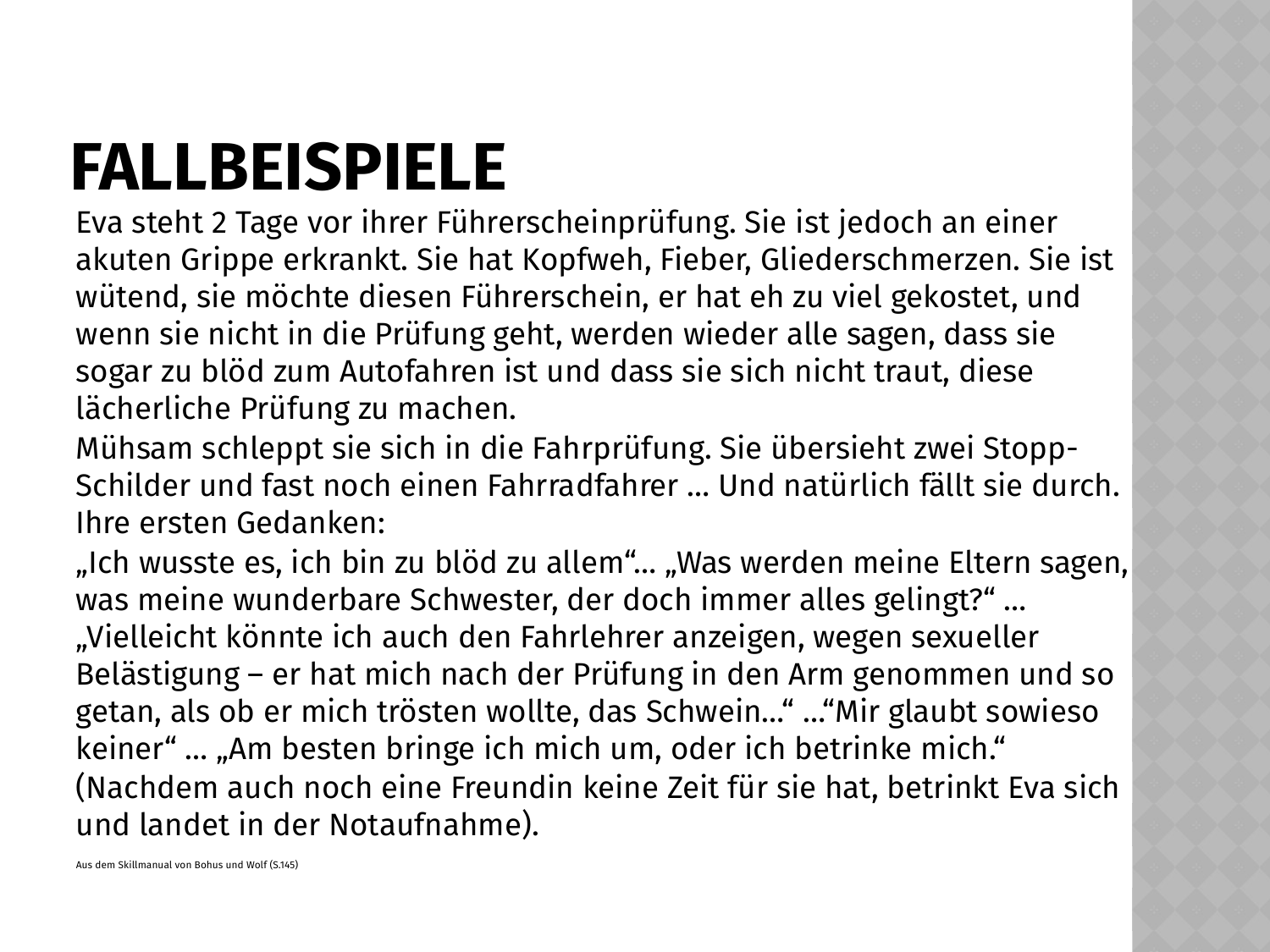

# Fallbeispiele
Eva steht 2 Tage vor ihrer Führerscheinprüfung. Sie ist jedoch an einer akuten Grippe erkrankt. Sie hat Kopfweh, Fieber, Gliederschmerzen. Sie ist wütend, sie möchte diesen Führerschein, er hat eh zu viel gekostet, und wenn sie nicht in die Prüfung geht, werden wieder alle sagen, dass sie sogar zu blöd zum Autofahren ist und dass sie sich nicht traut, diese lächerliche Prüfung zu machen.
Mühsam schleppt sie sich in die Fahrprüfung. Sie übersieht zwei Stopp-Schilder und fast noch einen Fahrradfahrer … Und natürlich fällt sie durch. Ihre ersten Gedanken:
„Ich wusste es, ich bin zu blöd zu allem“… „Was werden meine Eltern sagen, was meine wunderbare Schwester, der doch immer alles gelingt?“ … „Vielleicht könnte ich auch den Fahrlehrer anzeigen, wegen sexueller Belästigung – er hat mich nach der Prüfung in den Arm genommen und so getan, als ob er mich trösten wollte, das Schwein…“ …“Mir glaubt sowieso keiner“ … „Am besten bringe ich mich um, oder ich betrinke mich.“
(Nachdem auch noch eine Freundin keine Zeit für sie hat, betrinkt Eva sich und landet in der Notaufnahme).

Aus dem Skillmanual von Bohus und Wolf (S.145)